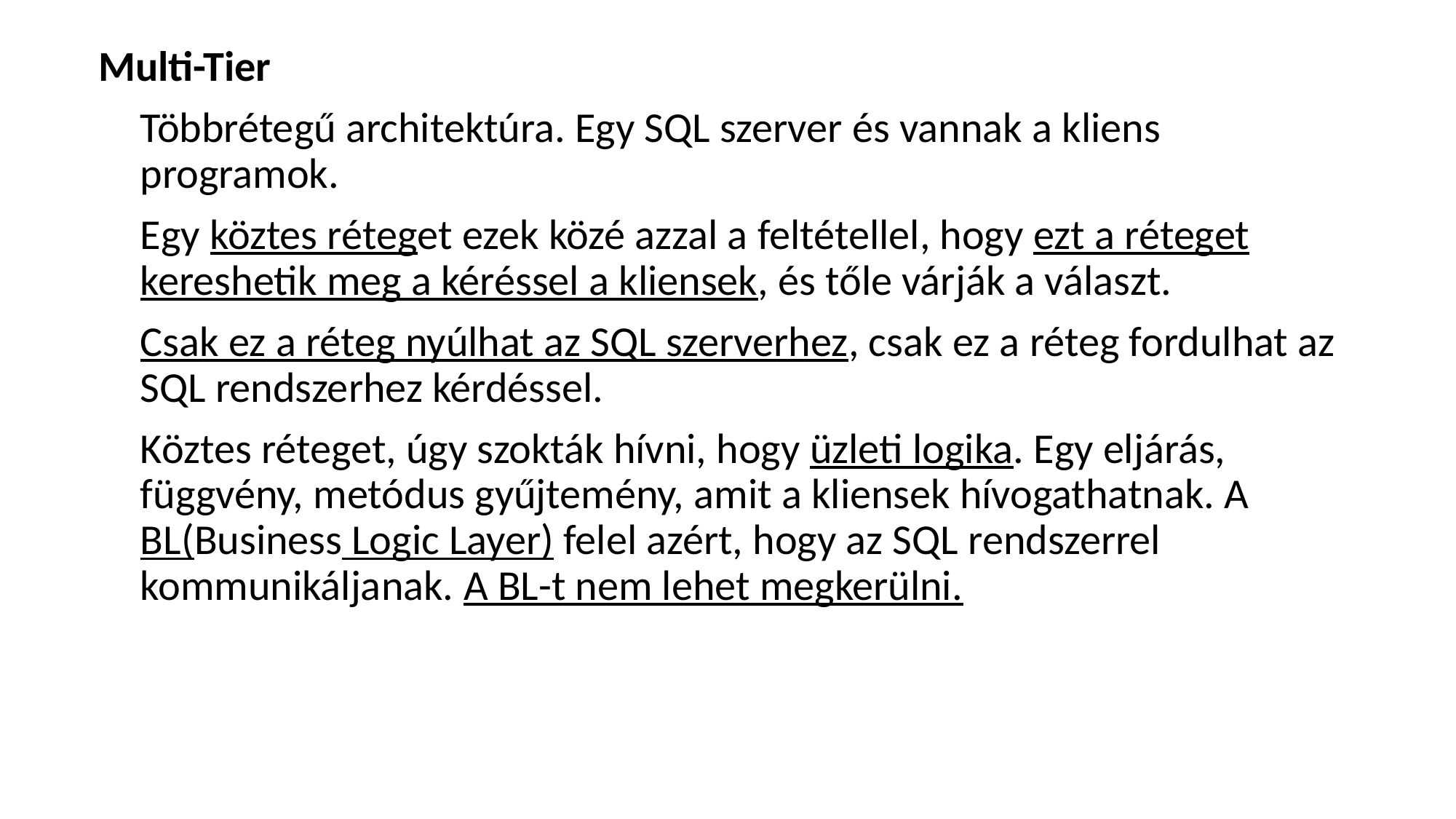

Multi-Tier
Többrétegű architektúra. Egy SQL szerver és vannak a kliens programok.
Egy köztes réteget ezek közé azzal a feltétellel, hogy ezt a réteget kereshetik meg a kéréssel a kliensek, és tőle várják a választ.
Csak ez a réteg nyúlhat az SQL szerverhez, csak ez a réteg fordulhat az SQL rendszerhez kérdéssel.
Köztes réteget, úgy szokták hívni, hogy üzleti logika. Egy eljárás, függvény, metódus gyűjtemény, amit a kliensek hívogathatnak. A BL(Business Logic Layer) felel azért, hogy az SQL rendszerrel kommunikáljanak. A BL-t nem lehet megkerülni.